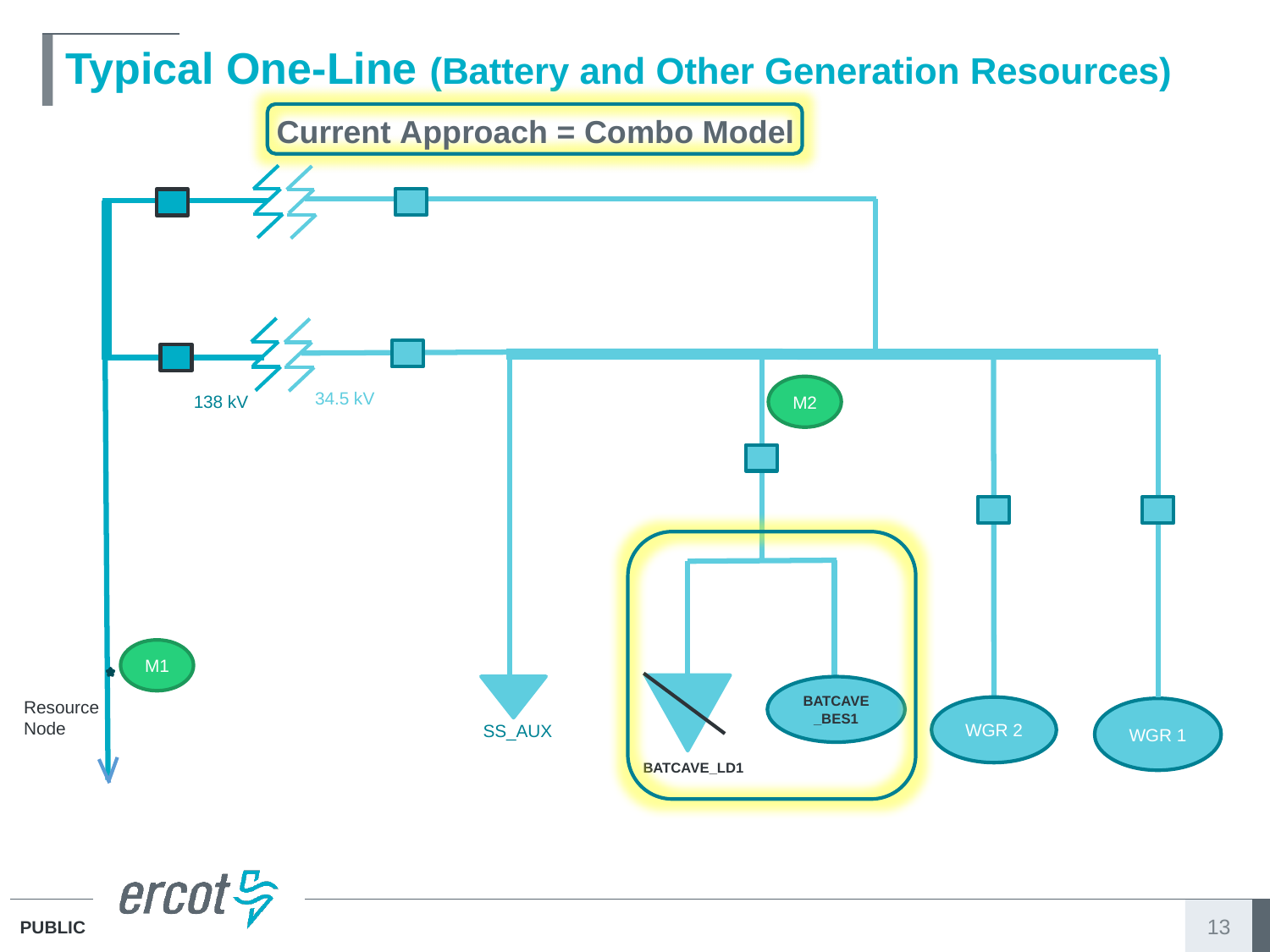

# Typical One-Line (Battery and Other Generation Resources)

Current Approach = Combo Model

M2
34.5 kV
138 kV

M1

BATCAVE_BES1
WGR 2
SS_AUX
BATCAVE_LD1
Resource
Node
WGR 1
13